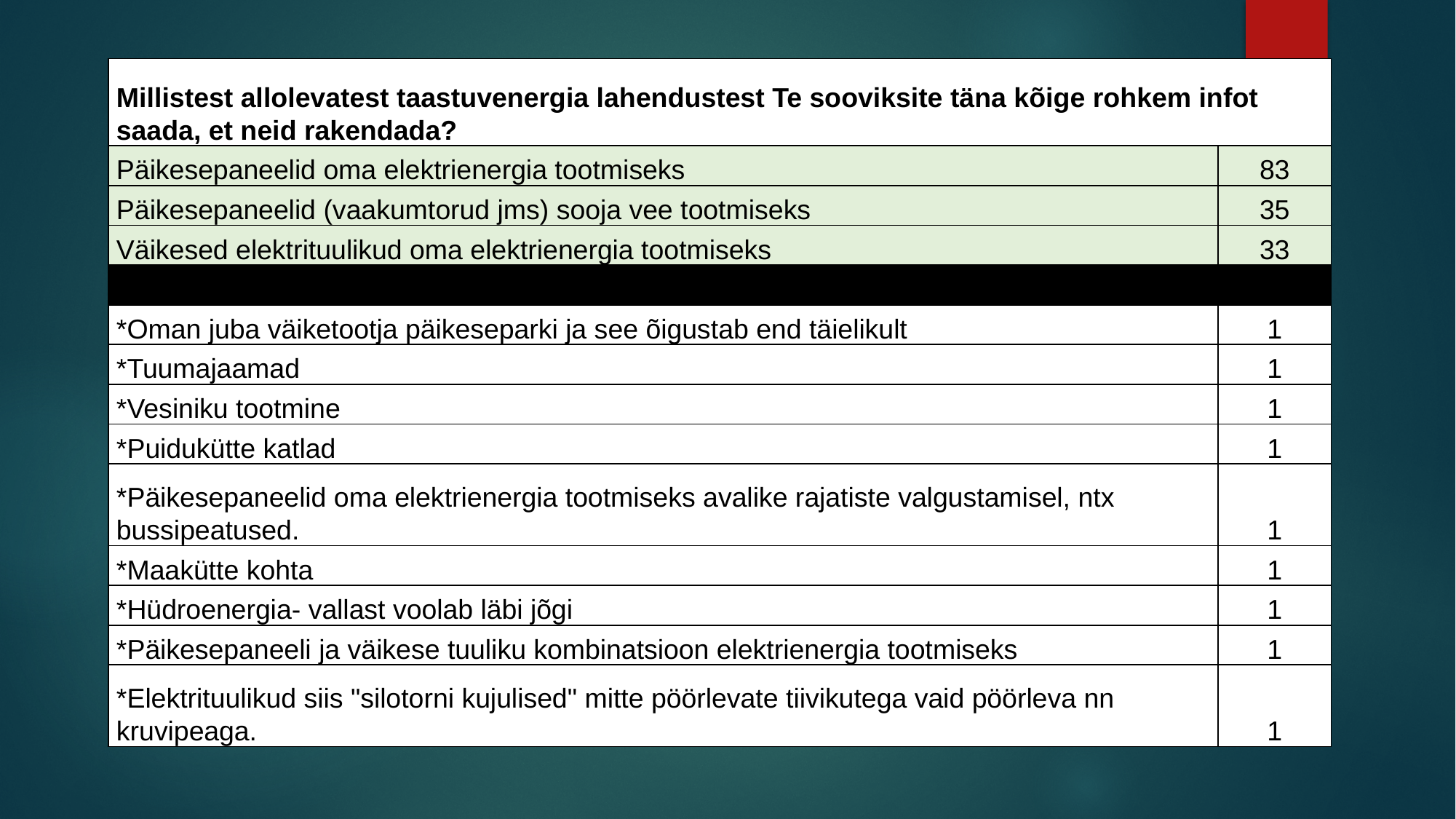

| Millistest allolevatest taastuvenergia lahendustest Te sooviksite täna kõige rohkem infot saada, et neid rakendada? |  |
| --- | --- |
| Päikesepaneelid oma elektrienergia tootmiseks | 83 |
| Päikesepaneelid (vaakumtorud jms) sooja vee tootmiseks | 35 |
| Väikesed elektrituulikud oma elektrienergia tootmiseks | 33 |
| Päikese lisaküttega hoonete ventilatsioon | 25 |
| \*Oman juba väiketootja päikeseparki ja see õigustab end täielikult | 1 |
| \*Tuumajaamad | 1 |
| \*Vesiniku tootmine | 1 |
| \*Puidukütte katlad | 1 |
| \*Päikesepaneelid oma elektrienergia tootmiseks avalike rajatiste valgustamisel, ntx bussipeatused. | 1 |
| \*Maakütte kohta | 1 |
| \*Hüdroenergia- vallast voolab läbi jõgi | 1 |
| \*Päikesepaneeli ja väikese tuuliku kombinatsioon elektrienergia tootmiseks | 1 |
| \*Elektrituulikud siis "silotorni kujulised" mitte pöörlevate tiivikutega vaid pöörleva nn kruvipeaga. | 1 |